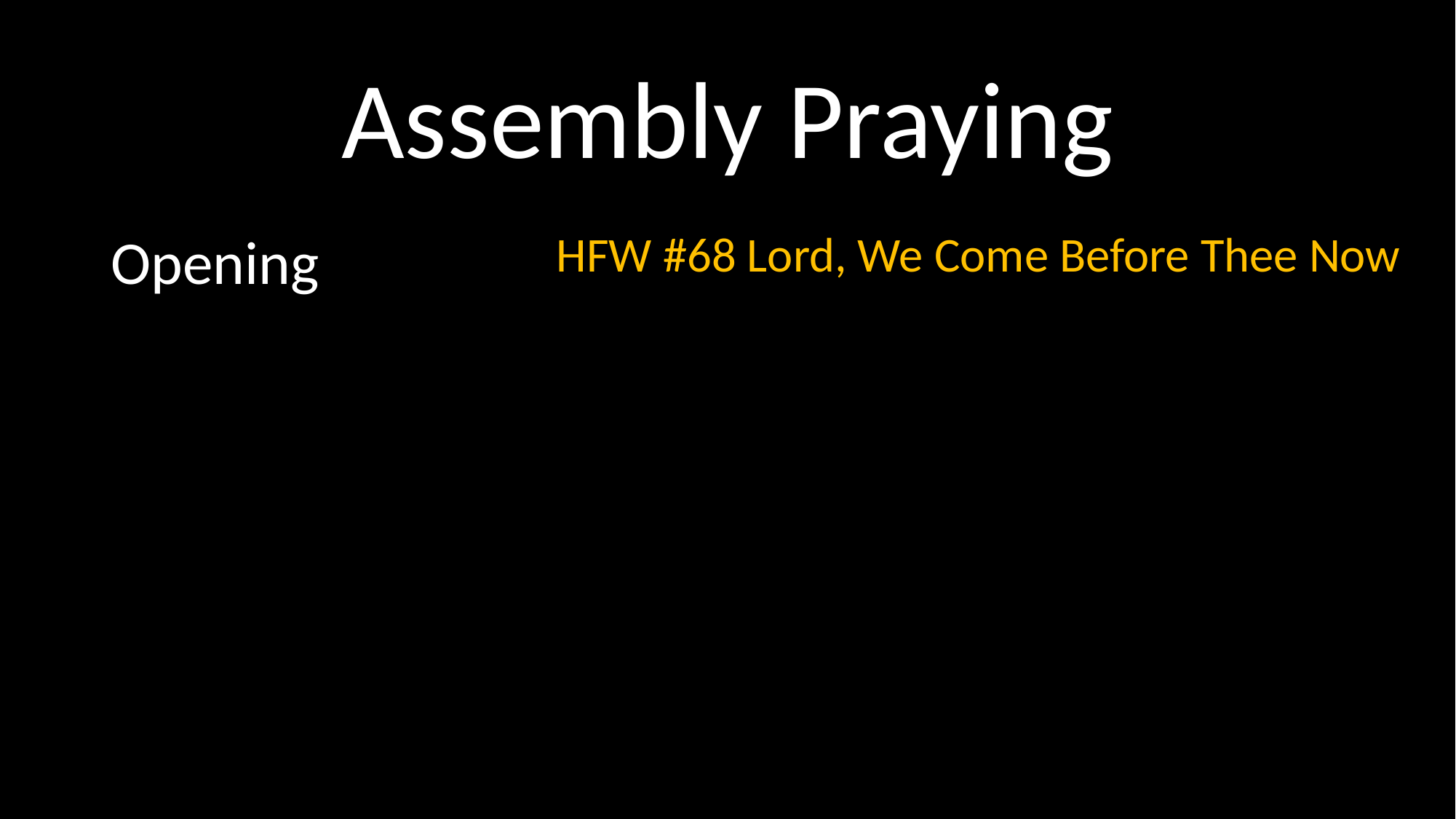

# Assembly Praying
Opening
HFW #68 Lord, We Come Before Thee Now